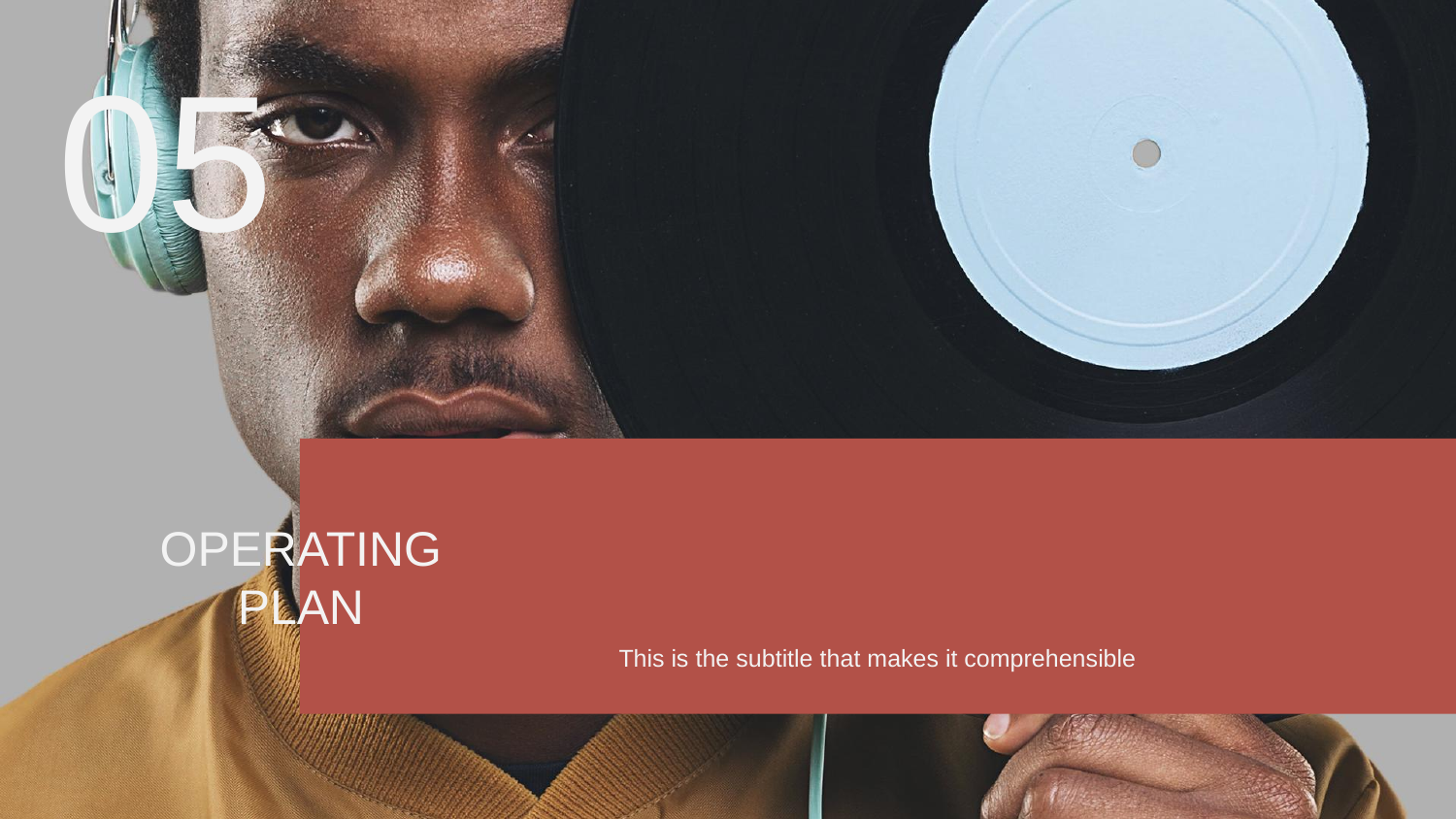

# 05
OPERATING PLAN
This is the subtitle that makes it comprehensible